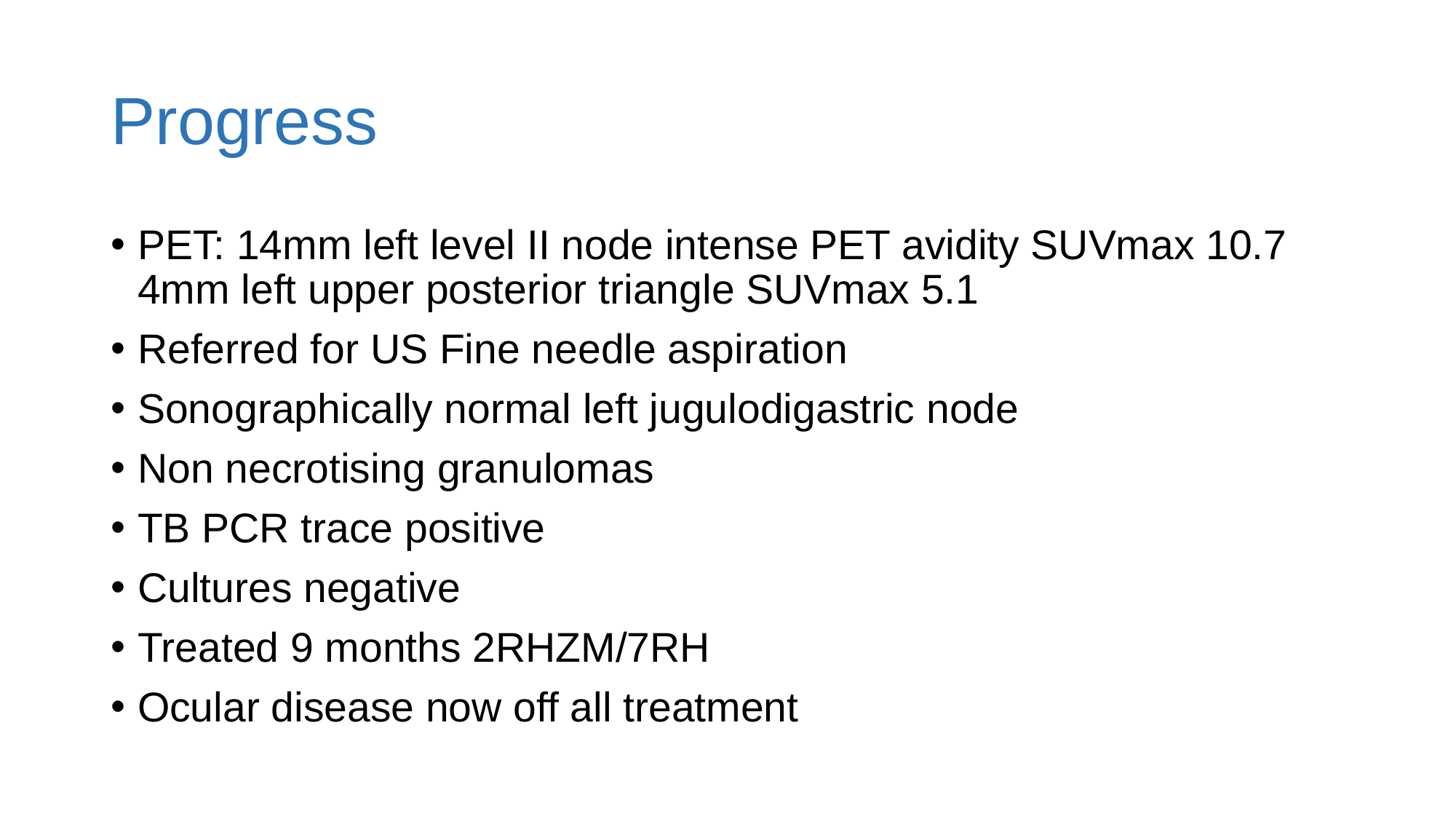

# Progress
PET: 14mm left level II node intense PET avidity SUVmax 10.7
4mm left upper posterior triangle SUVmax 5.1
Referred for US Fine needle aspiration
Sonographically normal left jugulodigastric node
Non necrotising granulomas
TB PCR trace positive
Cultures negative
Treated 9 months 2RHZM/7RH
Ocular disease now off all treatment